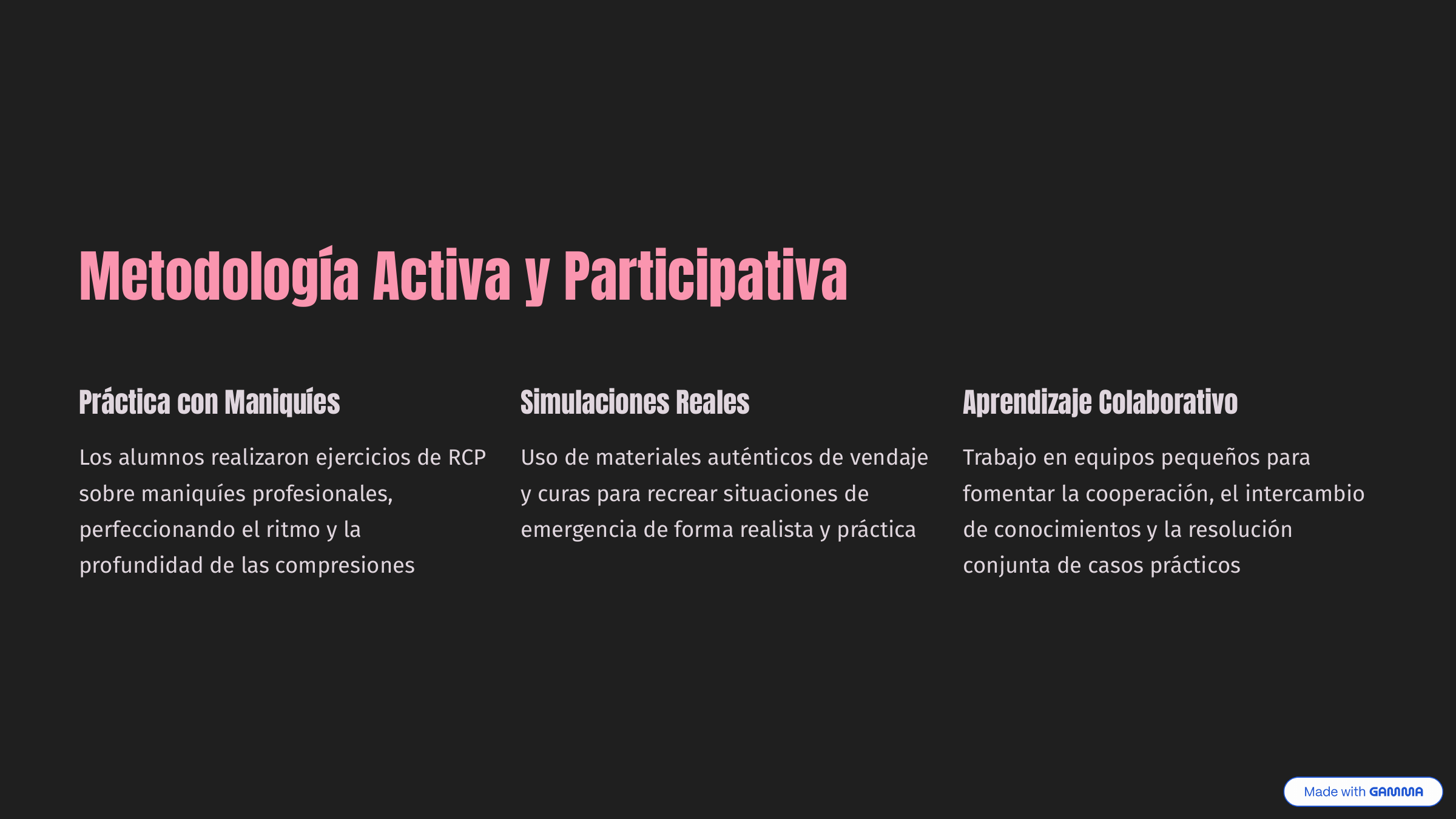

Metodología Activa y Participativa
Práctica con Maniquíes
Simulaciones Reales
Aprendizaje Colaborativo
Los alumnos realizaron ejercicios de RCP sobre maniquíes profesionales, perfeccionando el ritmo y la profundidad de las compresiones
Uso de materiales auténticos de vendaje y curas para recrear situaciones de emergencia de forma realista y práctica
Trabajo en equipos pequeños para fomentar la cooperación, el intercambio de conocimientos y la resolución conjunta de casos prácticos